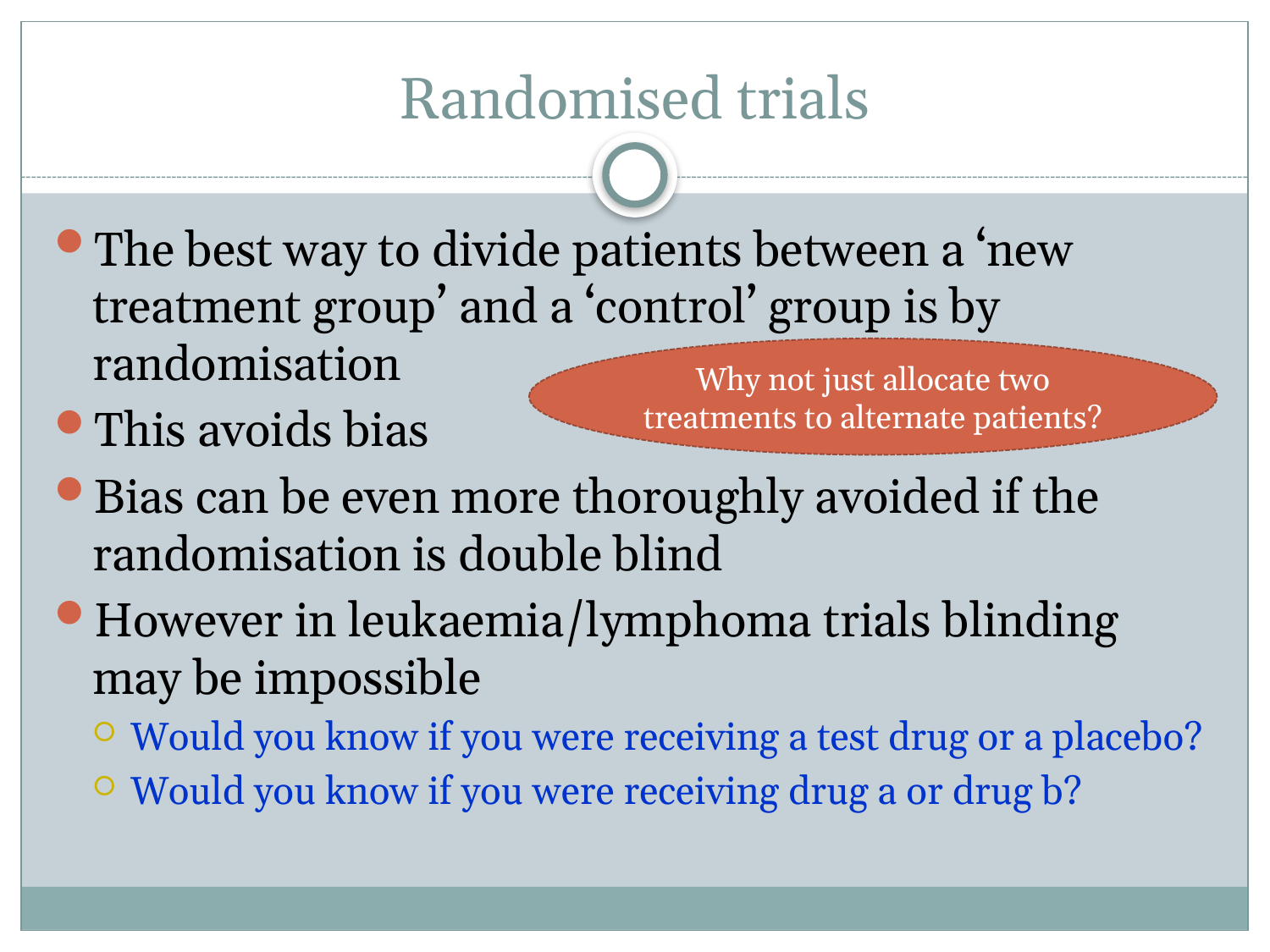

# Randomised trials
The best way to divide patients between a ‘new treatment group’ and a ‘control’ group is by randomisation
This avoids bias
Bias can be even more thoroughly avoided if the randomisation is double blind
However in leukaemia/lymphoma trials blinding may be impossible
Would you know if you were receiving a test drug or a placebo?
Would you know if you were receiving drug a or drug b?
Why not just allocate two treatments to alternate patients?